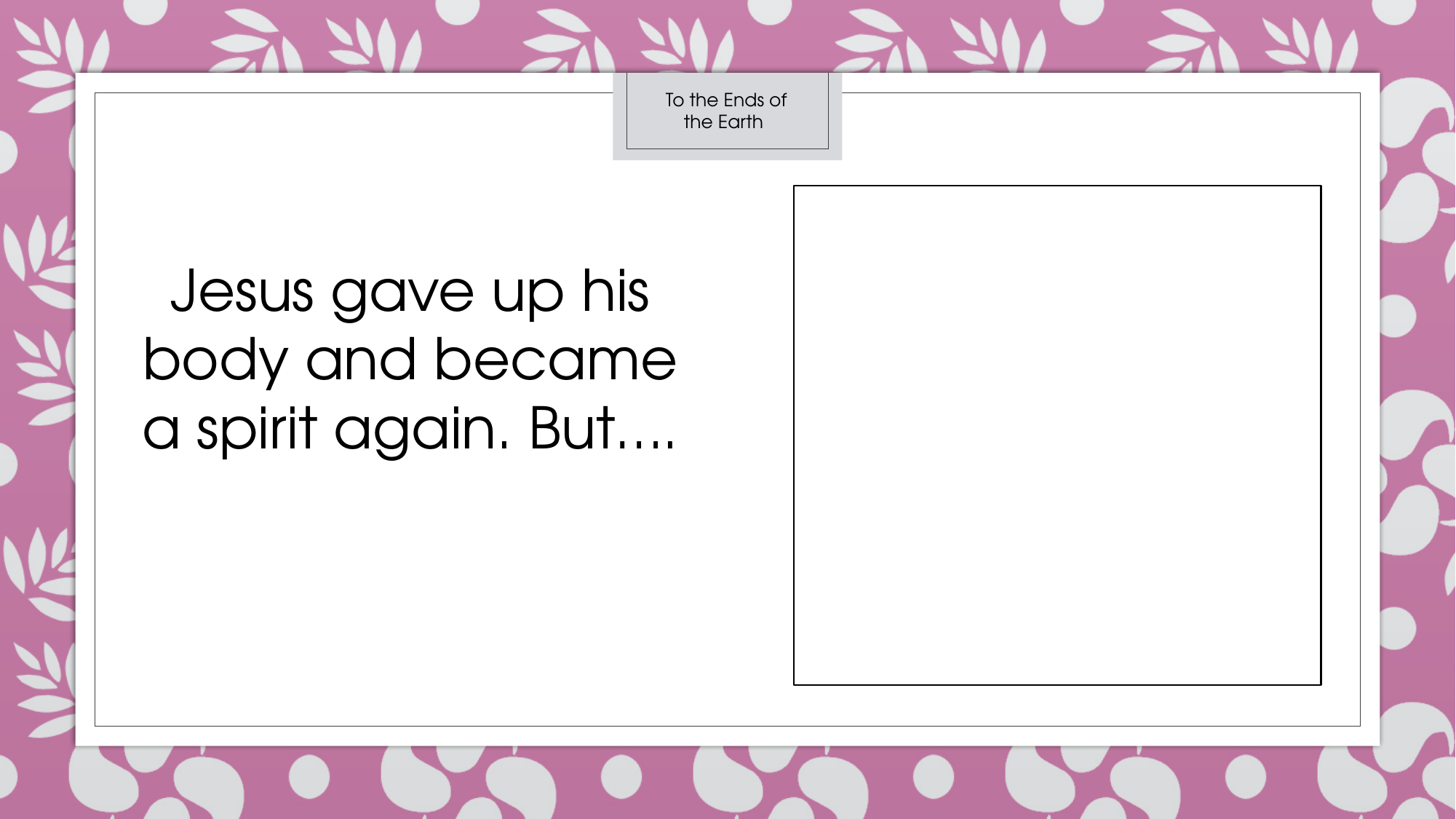

To the Ends of the Earth

Jesus gave up his body and became a spirit again. But….